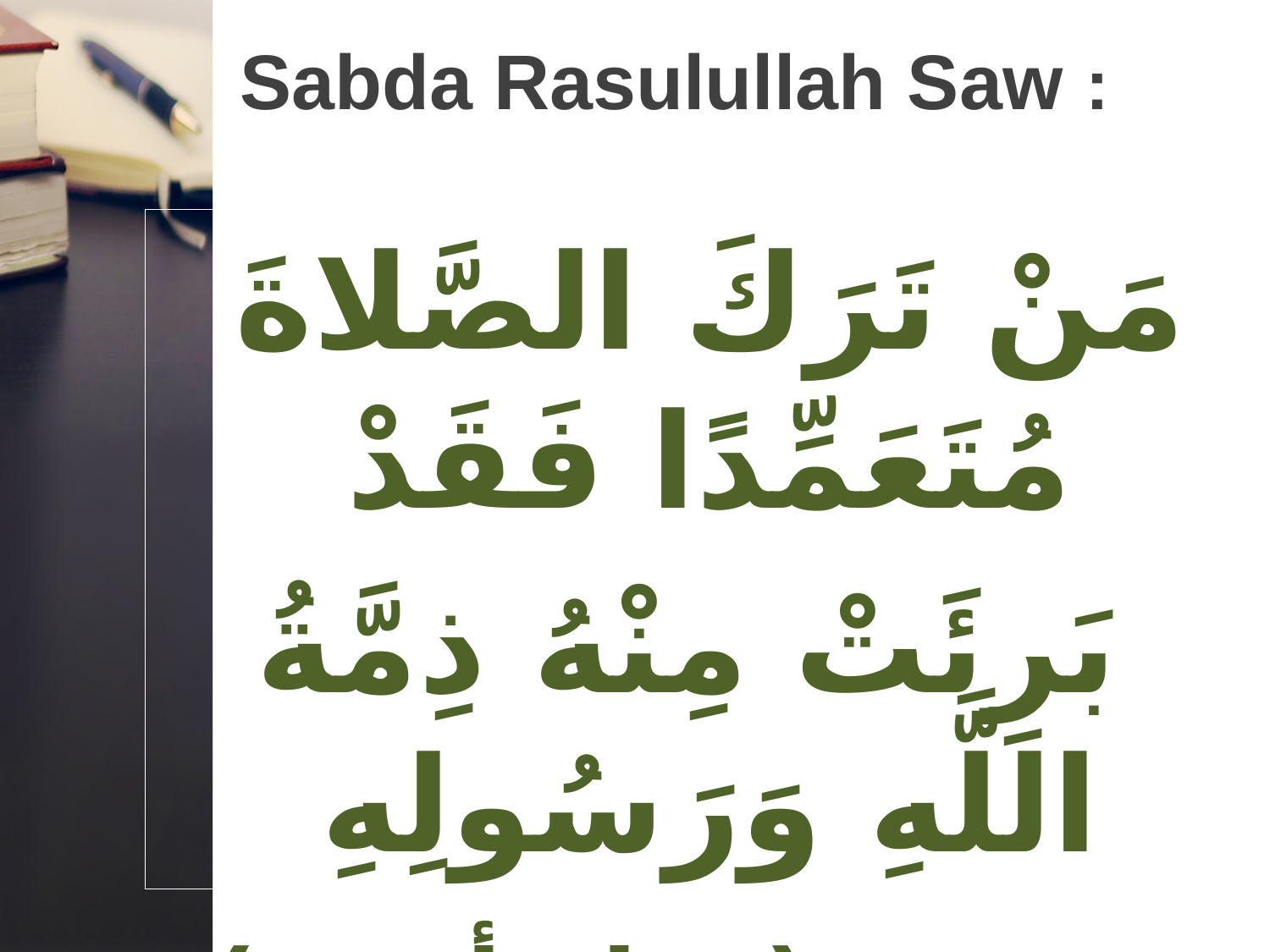

Sabda Rasulullah Saw :
مَنْ تَرَكَ الصَّلاةَ مُتَعَمِّدًا فَقَدْ
 بَرِئَتْ مِنْهُ ذِمَّةُ اللَّهِ وَرَسُولِهِ
 (رواه أحمد)